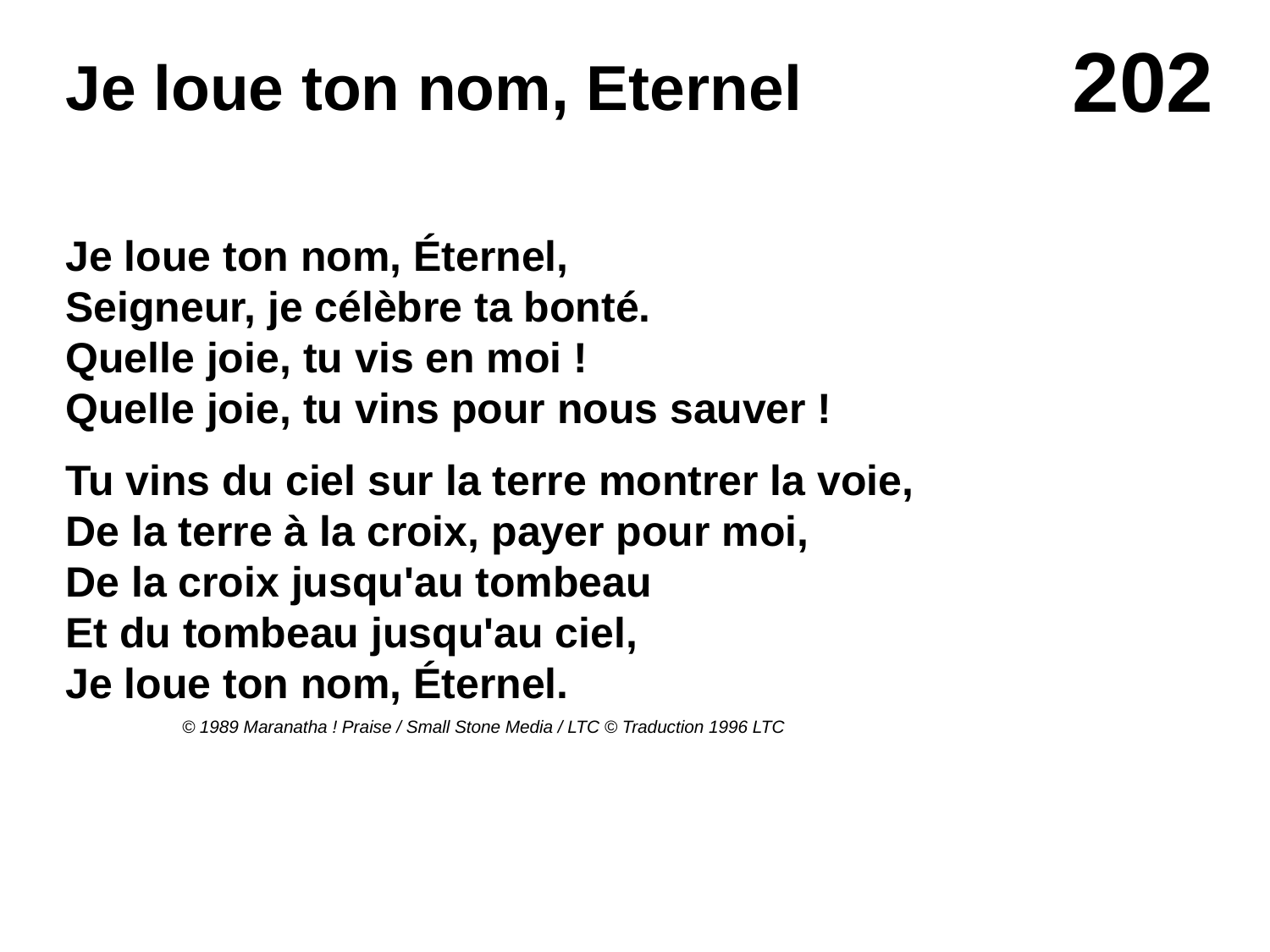

# Je loue ton nom, Eternel
Je loue ton nom, Éternel,
Seigneur, je célèbre ta bonté.
Quelle joie, tu vis en moi !
Quelle joie, tu vins pour nous sauver !
Tu vins du ciel sur la terre montrer la voie,
De la terre à la croix, payer pour moi,
De la croix jusqu'au tombeau
Et du tombeau jusqu'au ciel,
Je loue ton nom, Éternel.
© 1989 Maranatha ! Praise / Small Stone Media / LTC © Traduction 1996 LTC